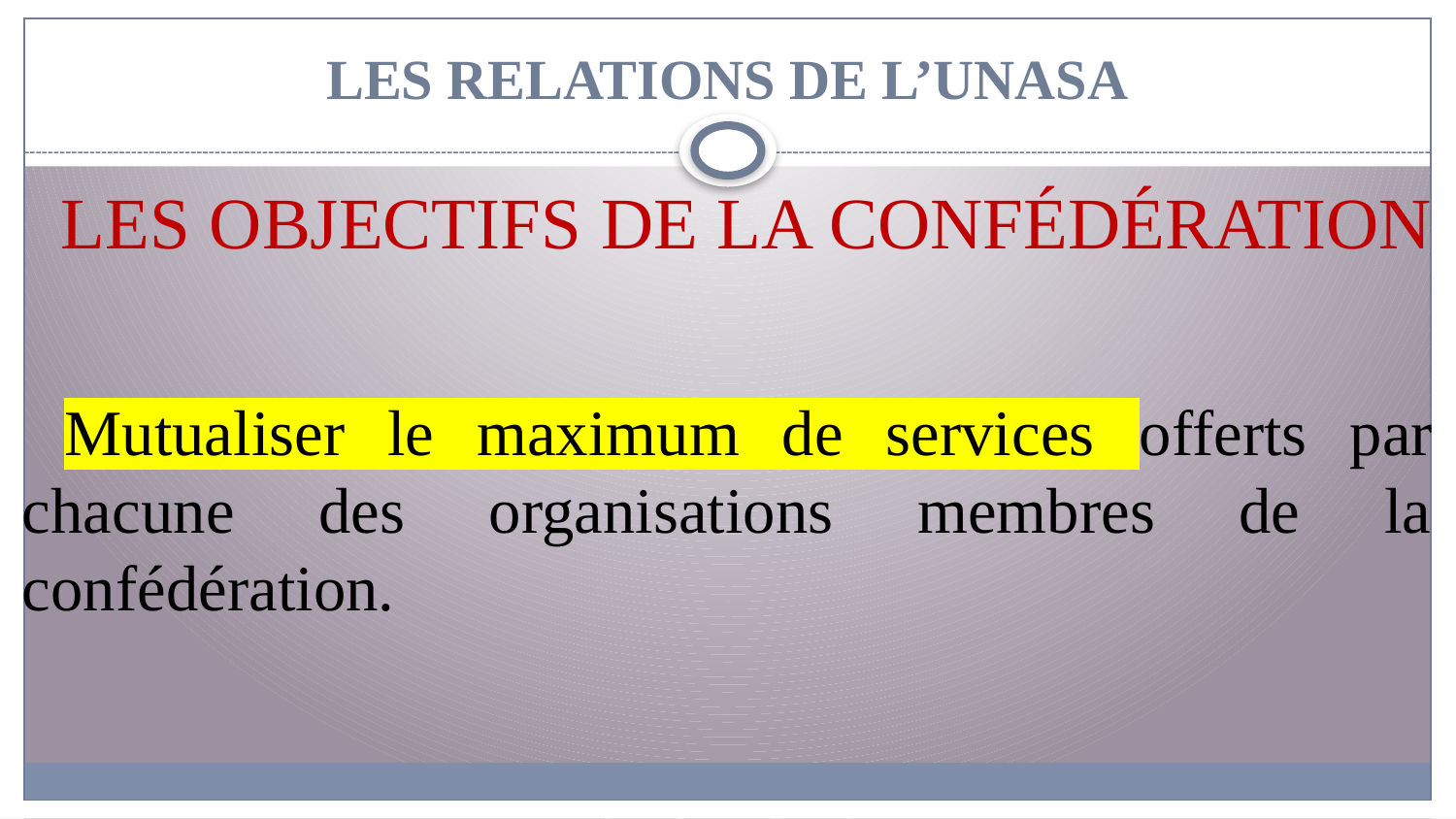

# LES RELATIONS DE L’UNASA
  LES OBJECTIFS DE LA CONFÉDÉRATION

 Mutualiser le maximum de services offerts par chacune des organisations membres de la confédération.